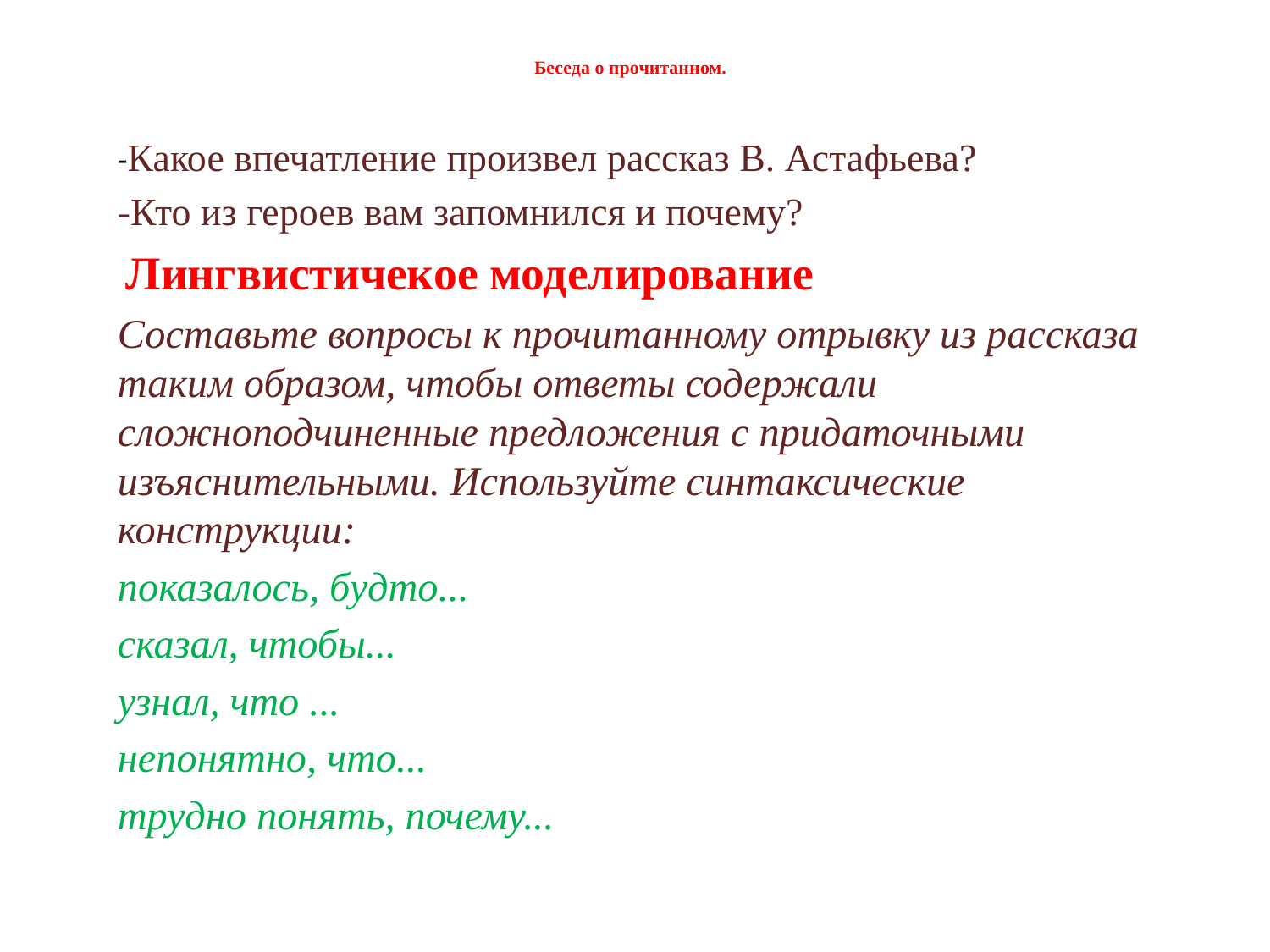

# Беседа о прочитанном.
-Какое впечатление произвел рассказ В. Астафьева?
-Кто из героев вам запомнился и почему?
 Лингвистичекое моделирование
Составьте вопросы к прочитанному отрывку из рассказа таким образом, чтобы ответы содержали сложноподчиненные предложения с придаточными изъяснительными. Используйте синтаксические конструкции:
показалось, будто...
сказал, чтобы...
узнал, что ...
непонятно, что...
трудно понять, почему...